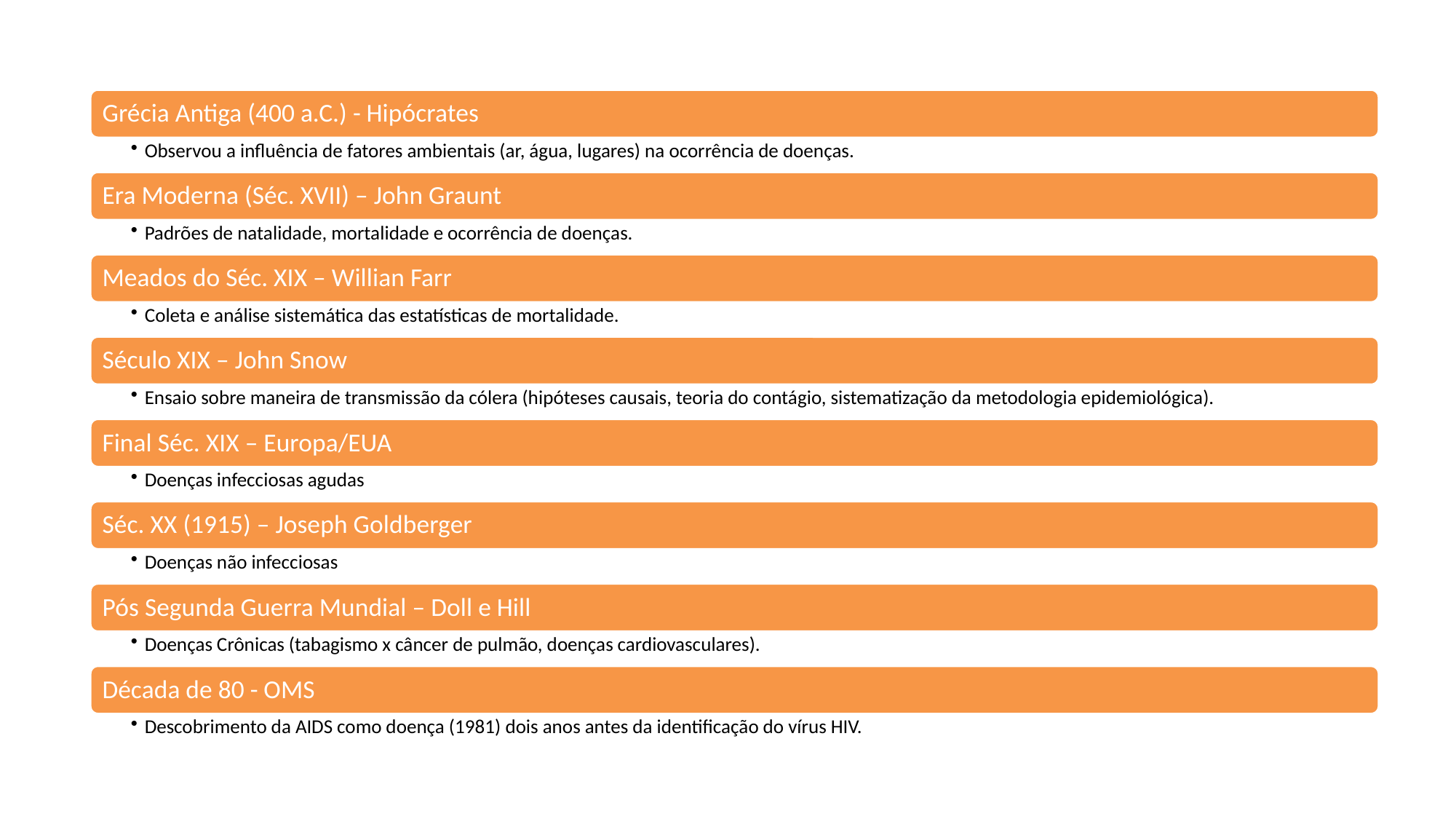

Grécia Antiga (400 a.C.) - Hipócrates
Observou a influência de fatores ambientais (ar, água, lugares) na ocorrência de doenças.
Era Moderna (Séc. XVII) – John Graunt
Padrões de natalidade, mortalidade e ocorrência de doenças.
Meados do Séc. XIX – Willian Farr
Coleta e análise sistemática das estatísticas de mortalidade.
Século XIX – John Snow
Ensaio sobre maneira de transmissão da cólera (hipóteses causais, teoria do contágio, sistematização da metodologia epidemiológica).
Final Séc. XIX – Europa/EUA
Doenças infecciosas agudas
Séc. XX (1915) – Joseph Goldberger
Doenças não infecciosas
Pós Segunda Guerra Mundial – Doll e Hill
Doenças Crônicas (tabagismo x câncer de pulmão, doenças cardiovasculares).
Década de 80 - OMS
Descobrimento da AIDS como doença (1981) dois anos antes da identificação do vírus HIV.